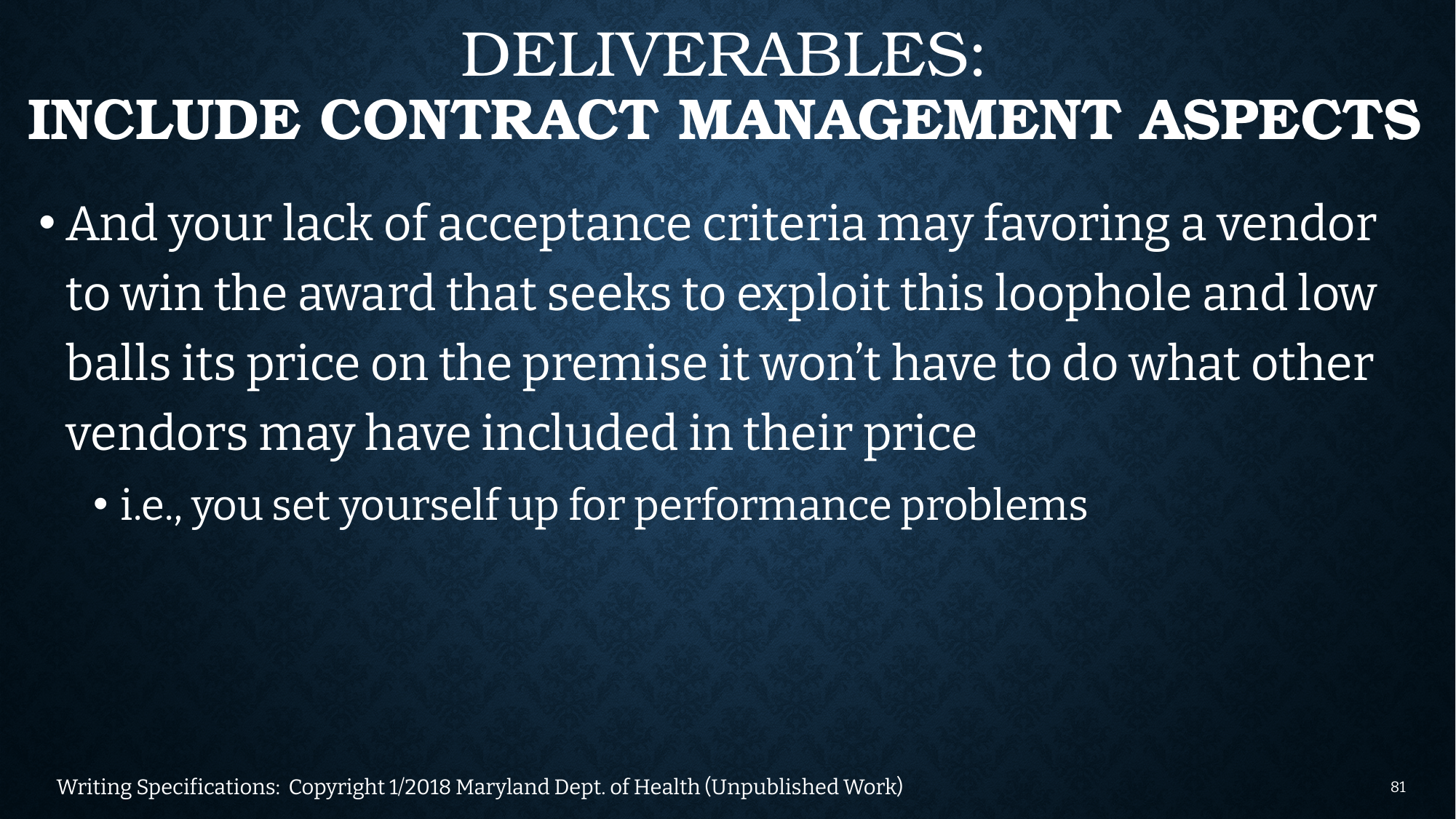

# Deliverables: include contract management aspects
And your lack of acceptance criteria may favoring a vendor to win the award that seeks to exploit this loophole and low balls its price on the premise it won’t have to do what other vendors may have included in their price
i.e., you set yourself up for performance problems
Writing Specifications:  Copyright 1/2018 Maryland Dept. of Health (Unpublished Work)
81